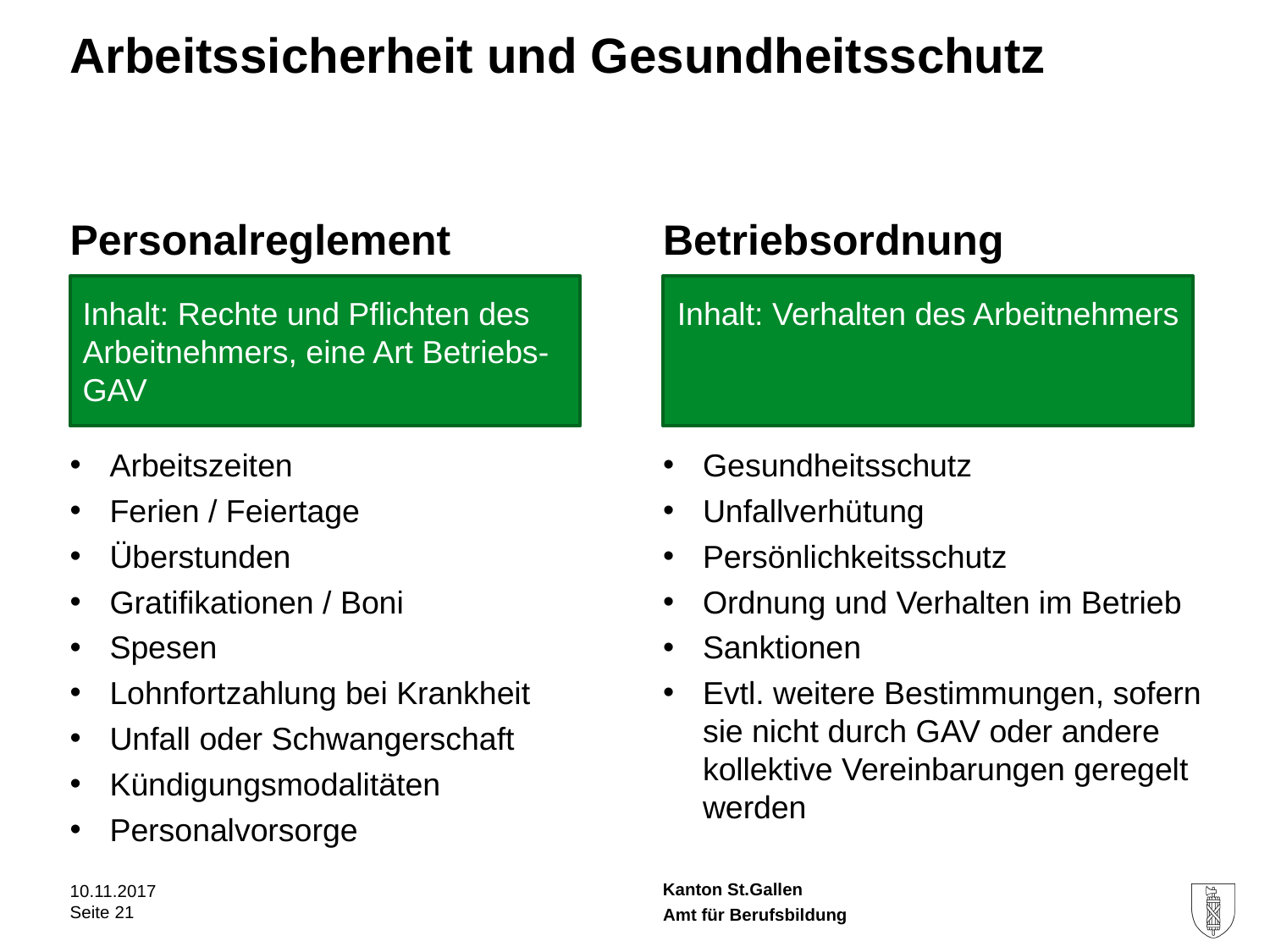

# Arbeitssicherheit und Gesundheitsschutz
Personalreglement

Arbeitszeiten
Ferien / Feiertage
Überstunden
Gratifikationen / Boni
Spesen
Lohnfortzahlung bei Krankheit
Unfall oder Schwangerschaft
Kündigungsmodalitäten
Personalvorsorge

Betriebsordnung

Gesundheitsschutz
Unfallverhütung
Persönlichkeitsschutz
Ordnung und Verhalten im Betrieb
Sanktionen
Evtl. weitere Bestimmungen, sofern sie nicht durch GAV oder andere kollektive Vereinbarungen geregelt werden

Inhalt: Rechte und Pflichten des Arbeitnehmers, eine Art Betriebs-GAV
Inhalt: Verhalten des Arbeitnehmers

10.11.2017
Seite 21
Amt für Berufsbildung